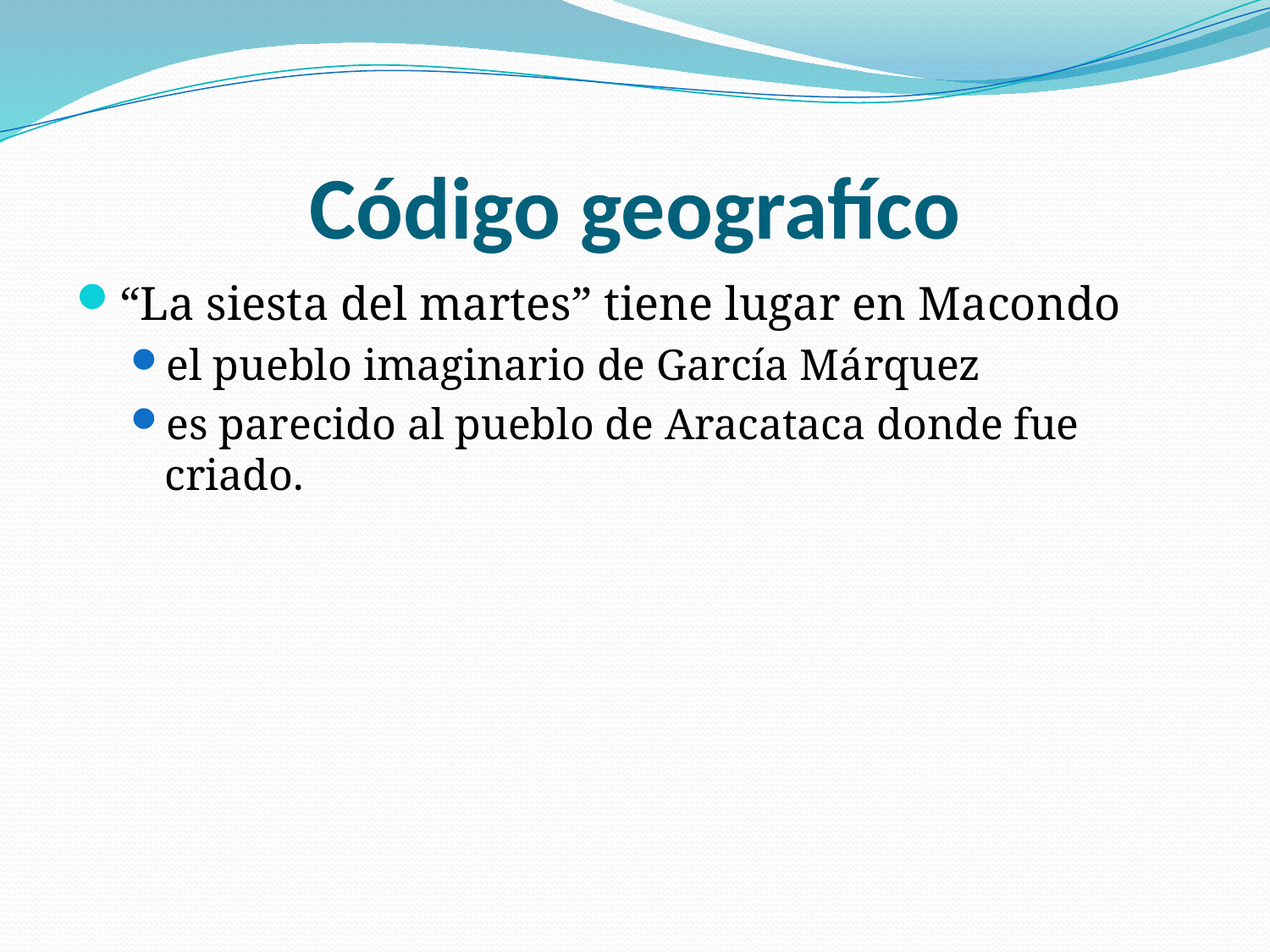

# Código geografíco
“La siesta del martes” tiene lugar en Macondo
el pueblo imaginario de García Márquez
es parecido al pueblo de Aracataca donde fue criado.